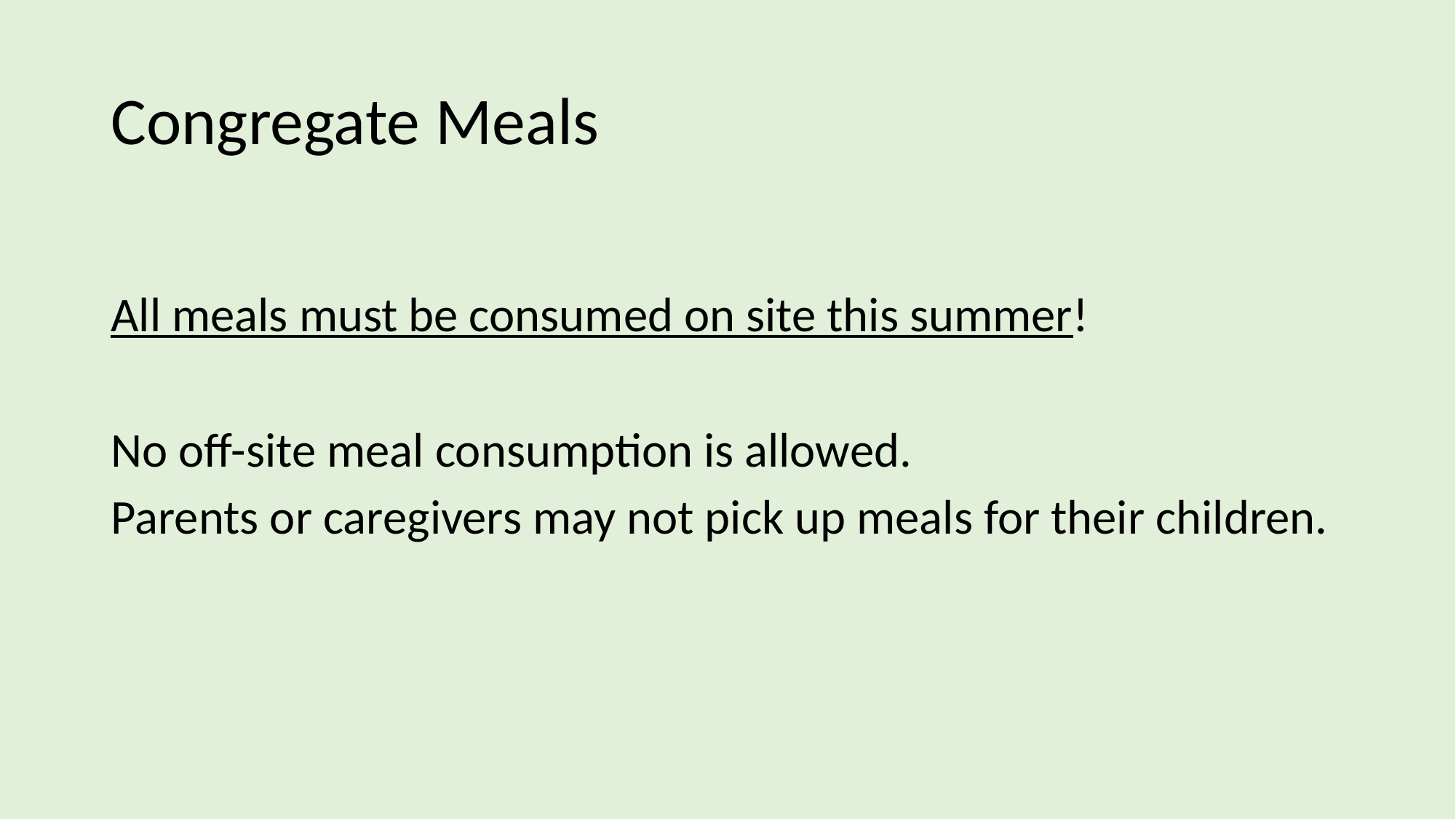

# Congregate Meals

All meals must be consumed on site this summer!

No off-site meal consumption is allowed.
Parents or caregivers may not pick up meals for their children.